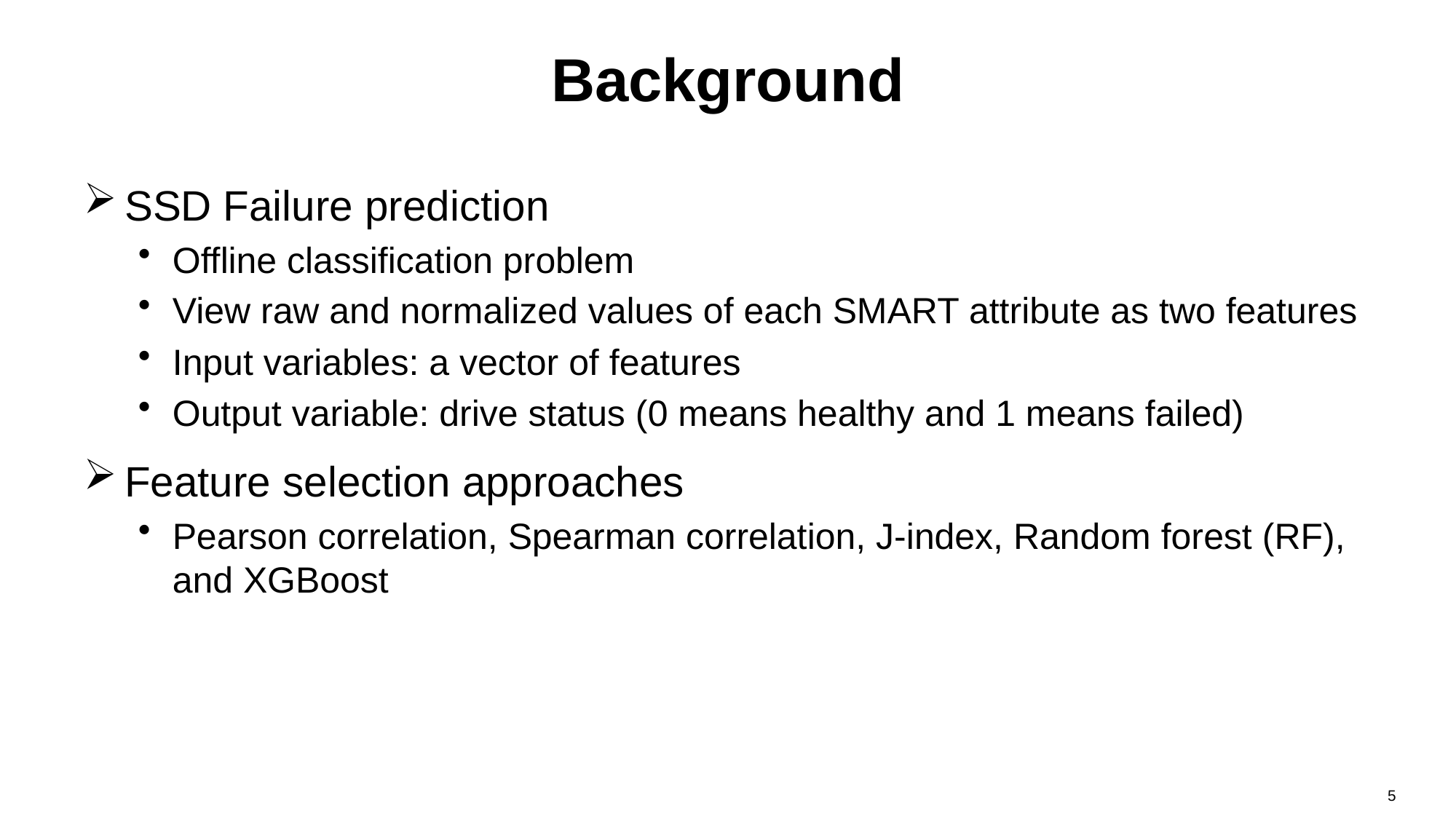

# Background
SSD Failure prediction
Offline classification problem
View raw and normalized values of each SMART attribute as two features
Input variables: a vector of features
Output variable: drive status (0 means healthy and 1 means failed)
Feature selection approaches
Pearson correlation, Spearman correlation, J-index, Random forest (RF), and XGBoost
5